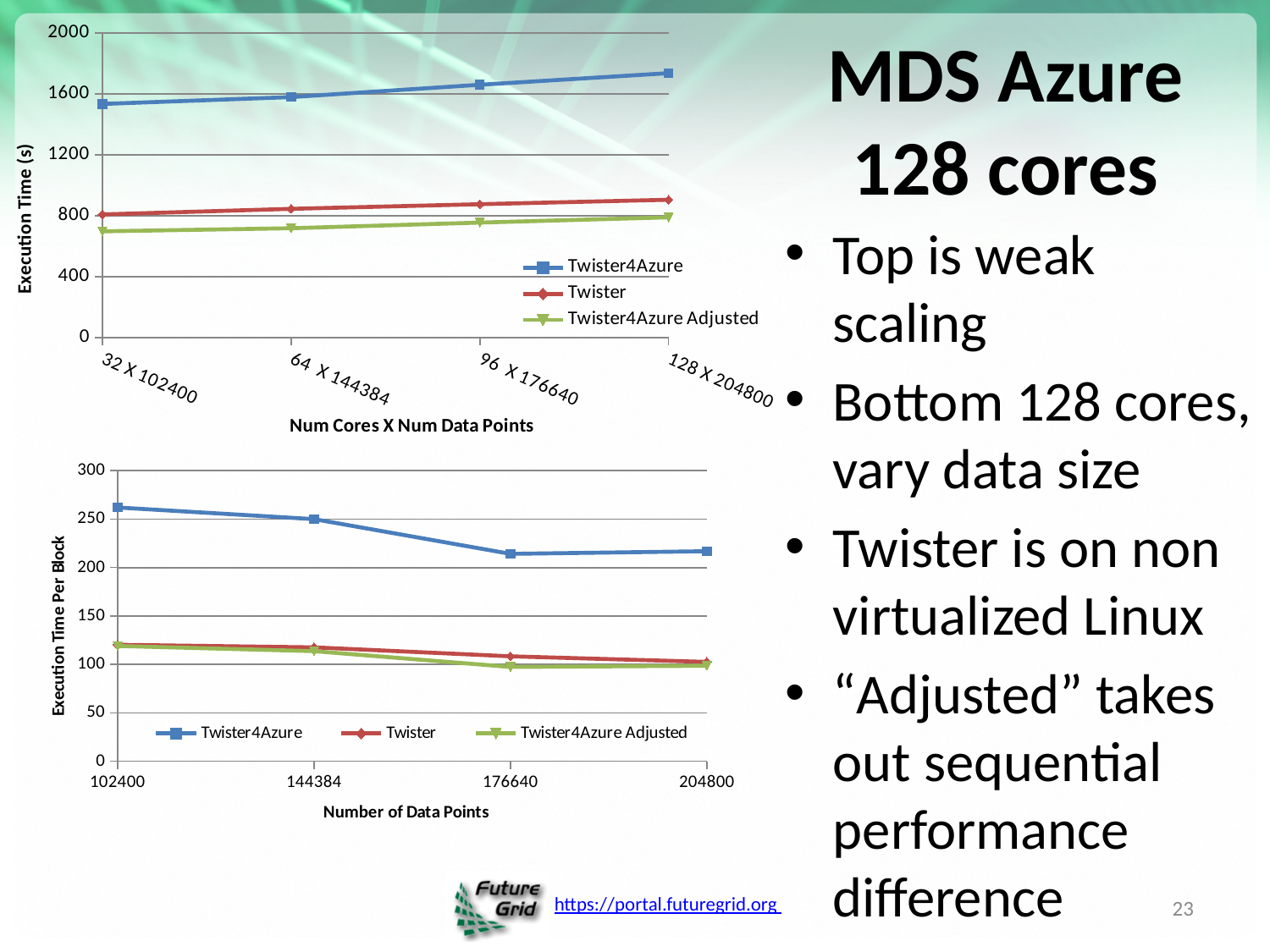

### Chart

| Category |  |  |  |
|---|---|---|---|
| 32 X 102400 | 1533.0 | 808.054 | 697.0454174637255 |
| 64  X 144384 | 1578.0 | 844.4585 | 717.5066332405471 |
| 96  X 176640 | 1659.0 | 874.9625 | 754.3368216388262 |
| 128 X 204800 | 1735.0 | 904.23 | 788.8935416174584 |

### Chart

| Category |  |  |  |
|---|---|---|---|
| 102400 | 262.0 | 120.327 | 119.12974518949515 |
| 144384 | 250.0 | 117.67425 | 113.6734209823427 |
| 176640 | 214.16666666666666 | 108.4055 | 97.38023064154027 |
| 204800 | 216.875 | 102.61475 | 98.6116927021823 |
# MDS Azure 128 cores
Top is weak scaling
Bottom 128 cores, vary data size
Twister is on non virtualized Linux
“Adjusted” takes out sequential performance difference
23